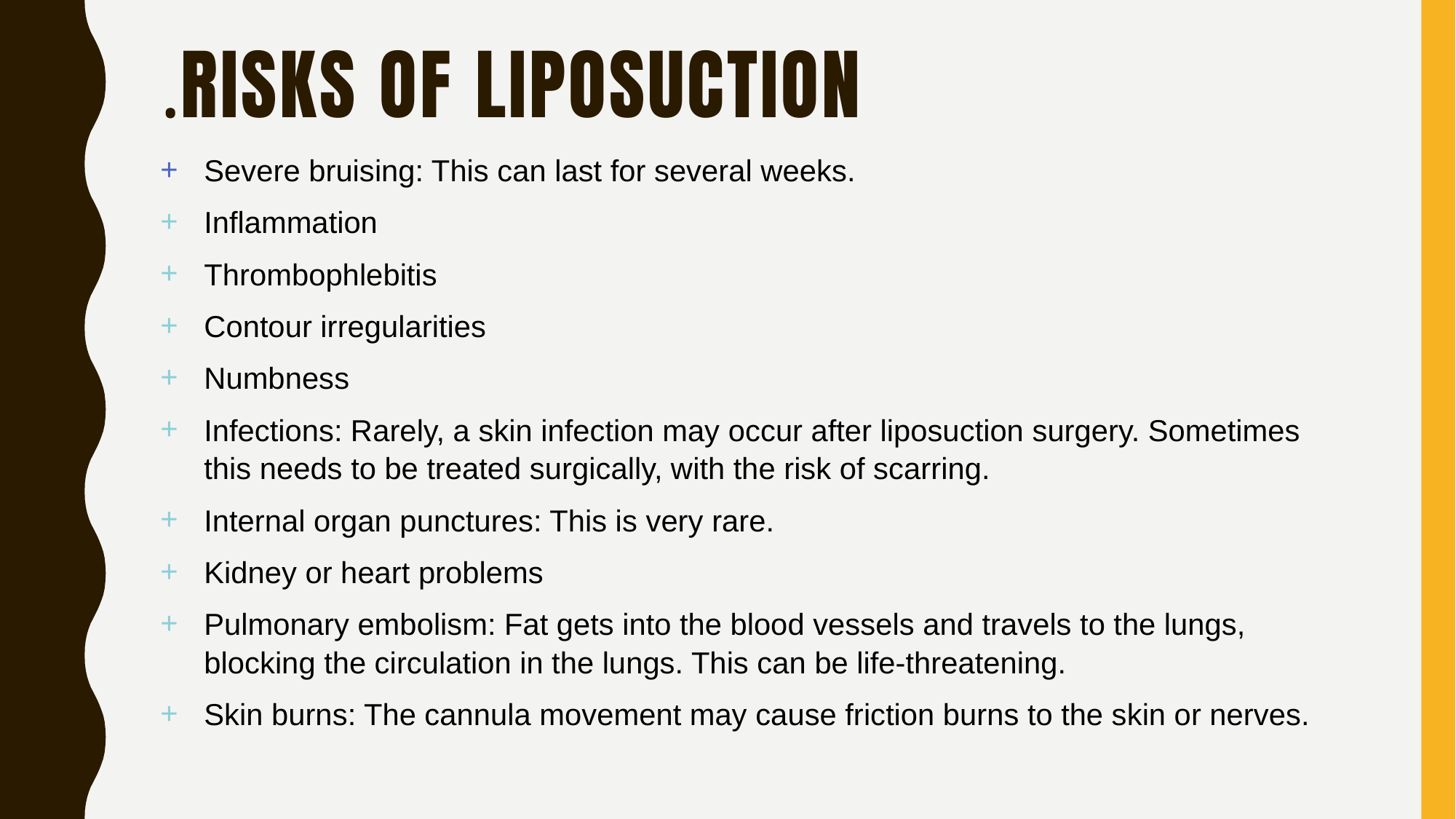

# Risks of Liposuction.
Severe bruising: This can last for several weeks.
Inflammation
Thrombophlebitis
Contour irregularities
Numbness
Infections: Rarely, a skin infection may occur after liposuction surgery. Sometimes this needs to be treated surgically, with the risk of scarring.
Internal organ punctures: This is very rare.
Kidney or heart problems
Pulmonary embolism: Fat gets into the blood vessels and travels to the lungs, blocking the circulation in the lungs. This can be life-threatening.
Skin burns: The cannula movement may cause friction burns to the skin or nerves.